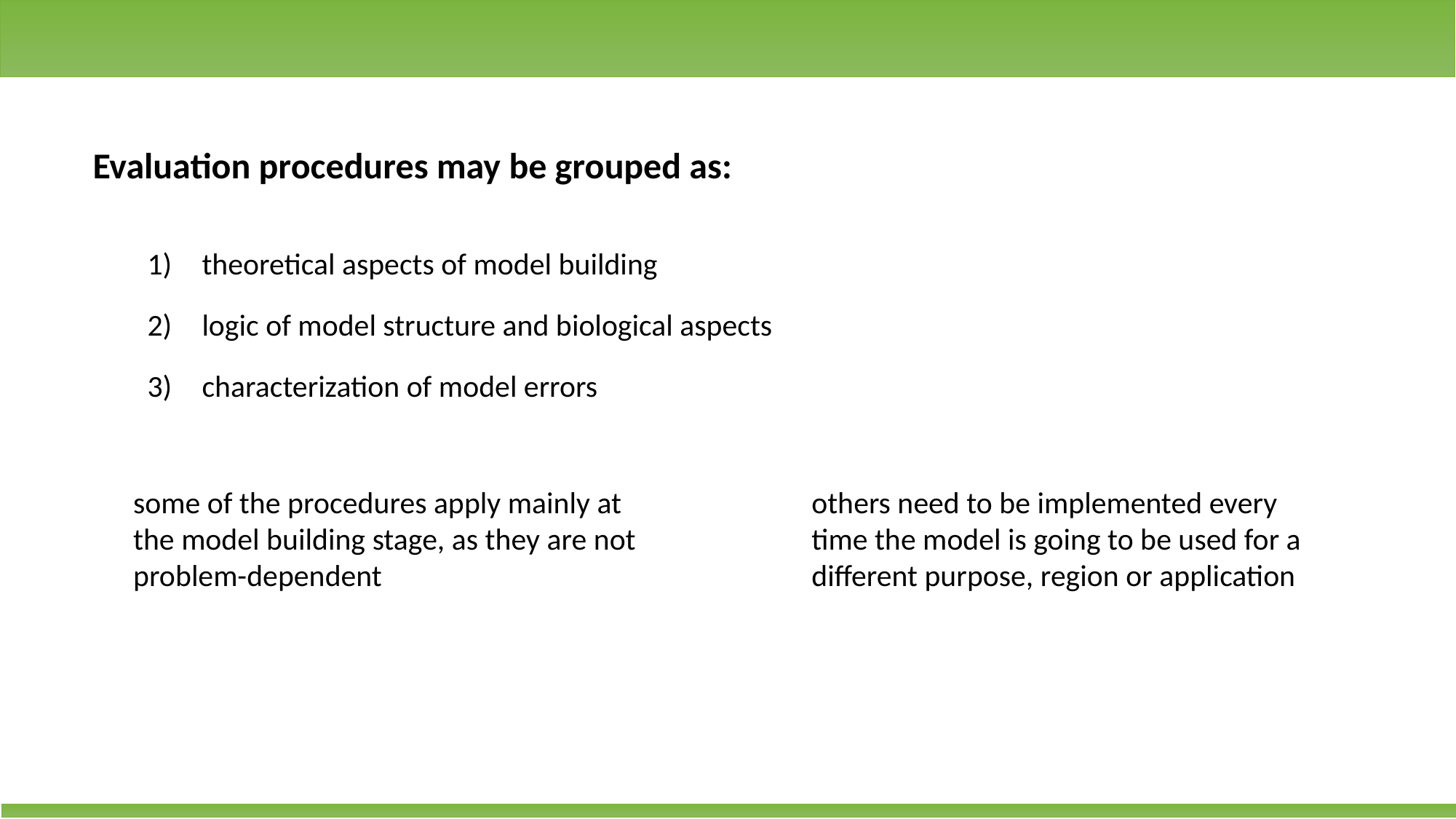

Evaluation procedures may be grouped as:

theoretical aspects of model building

logic of model structure and biological aspects

characterization of model errors

some of the procedures apply mainly at the model building stage, as they are not problem-dependent
others need to be implemented every
time the model is going to be used for a different purpose, region or application